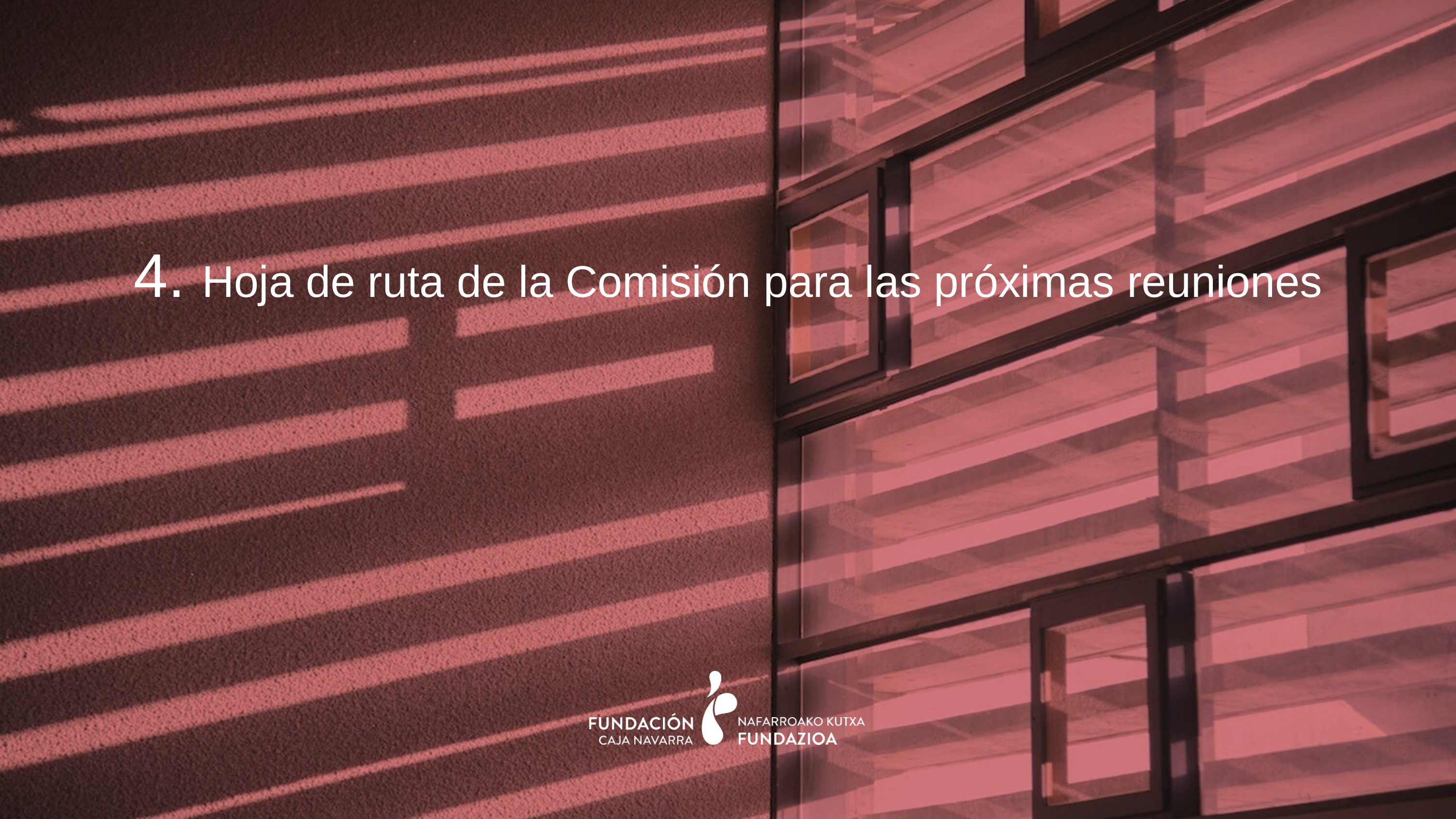

4. Hoja de ruta de la Comisión para las próximas reuniones